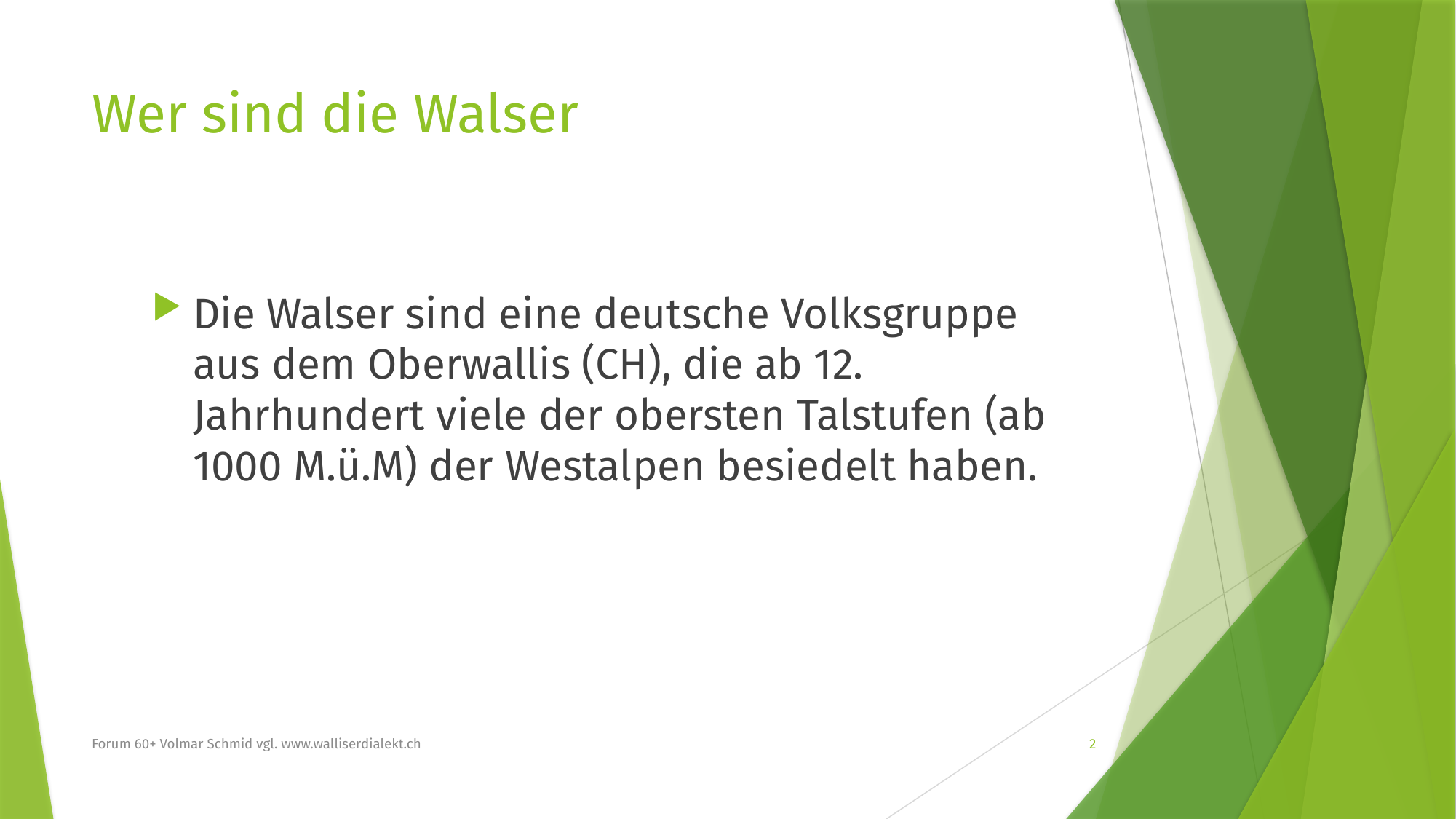

# Wer sind die Walser
Die Walser sind eine deutsche Volksgruppe aus dem Oberwallis (CH), die ab 12. Jahrhundert viele der obersten Talstufen (ab 1000 M.ü.M) der Westalpen besiedelt haben.
Forum 60+ Volmar Schmid vgl. www.walliserdialekt.ch
2